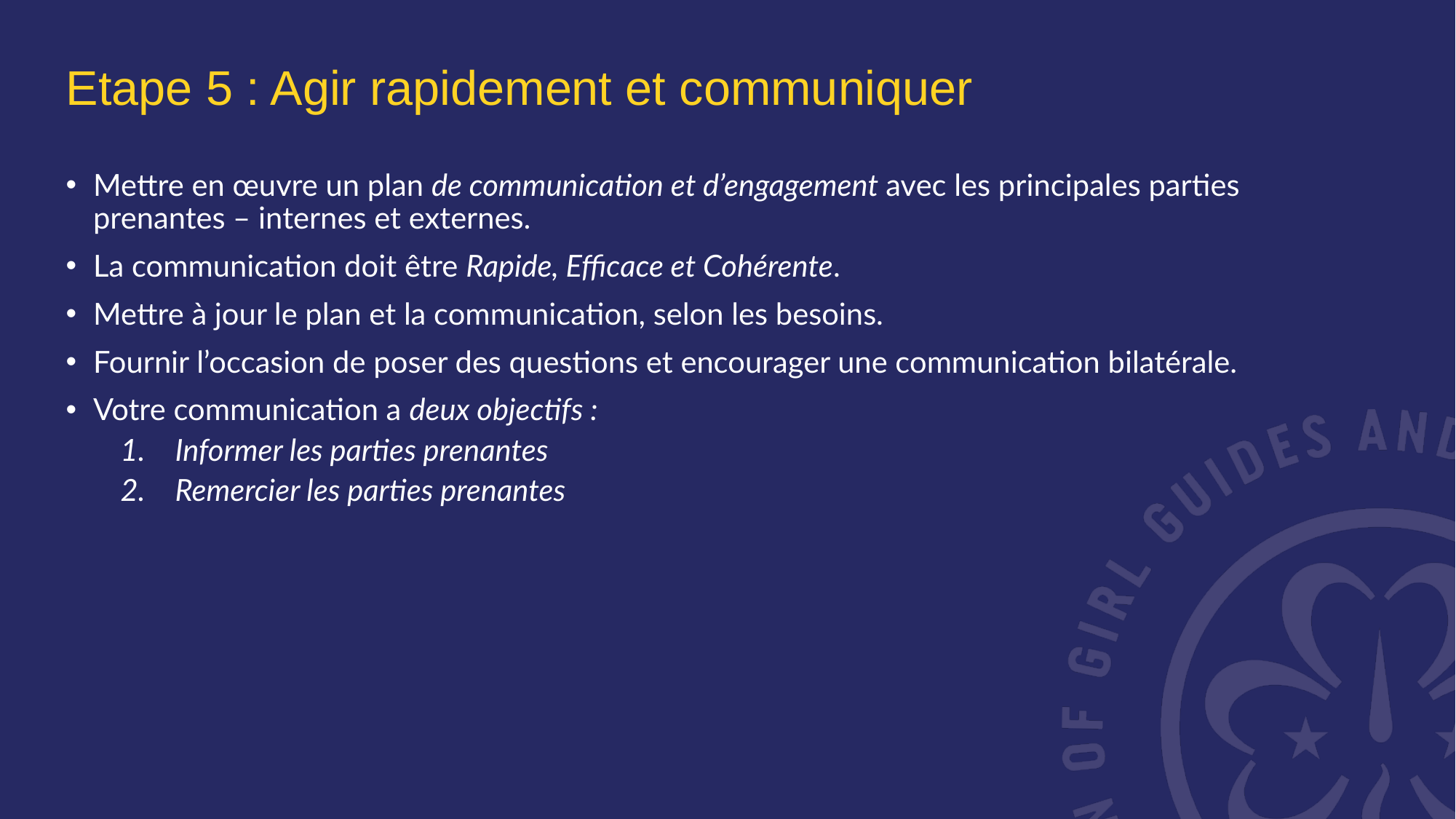

Etape 5 : Agir rapidement et communiquer
Mettre en œuvre un plan de communication et d’engagement avec les principales parties prenantes – internes et externes.
La communication doit être Rapide, Efficace et Cohérente.
Mettre à jour le plan et la communication, selon les besoins.
Fournir l’occasion de poser des questions et encourager une communication bilatérale.
Votre communication a deux objectifs :
Informer les parties prenantes
Remercier les parties prenantes